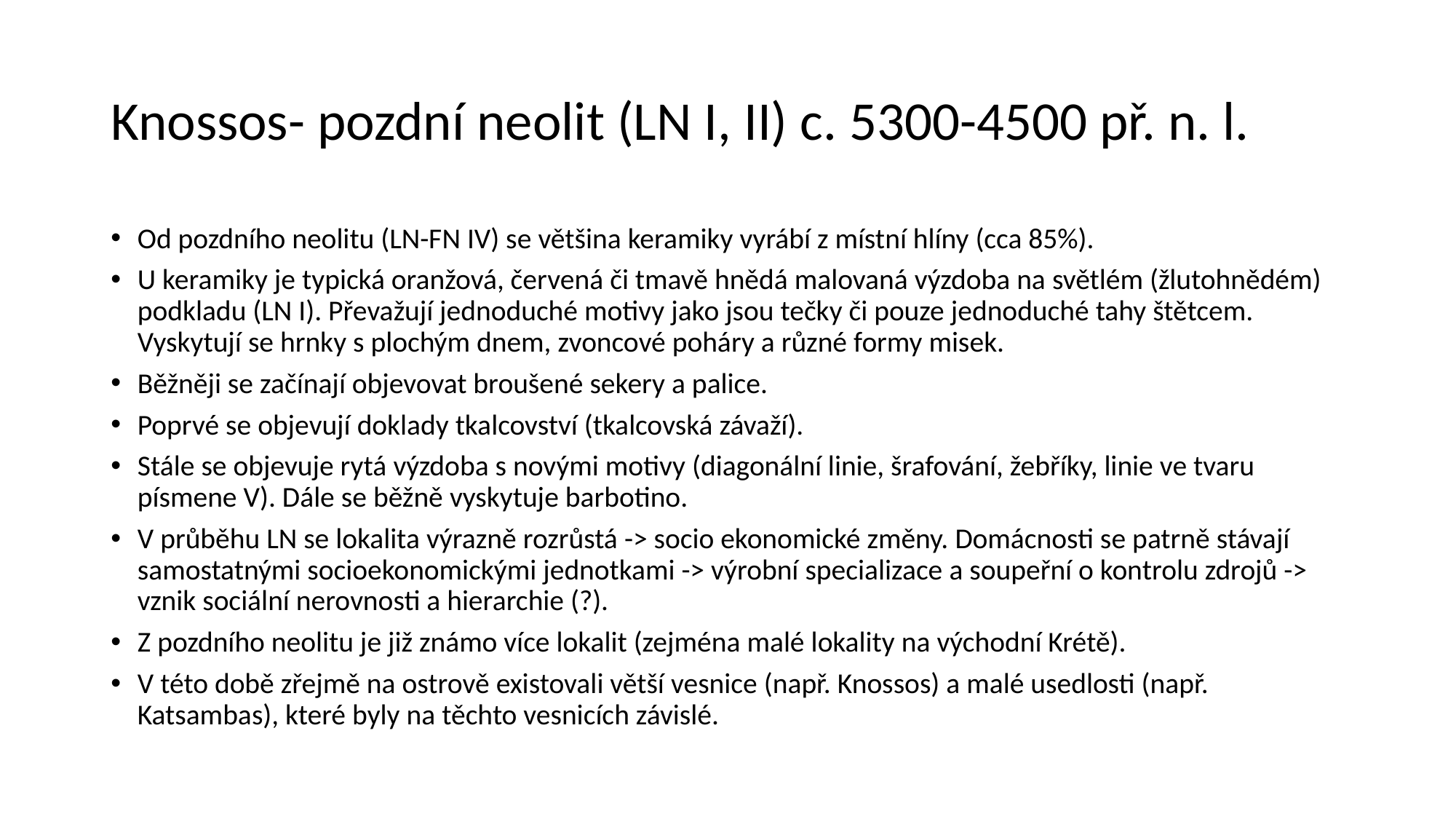

# Knossos- pozdní neolit (LN I, II) c. 5300-4500 př. n. l.
Od pozdního neolitu (LN-FN IV) se většina keramiky vyrábí z místní hlíny (cca 85%).
U keramiky je typická oranžová, červená či tmavě hnědá malovaná výzdoba na světlém (žlutohnědém) podkladu (LN I). Převažují jednoduché motivy jako jsou tečky či pouze jednoduché tahy štětcem. Vyskytují se hrnky s plochým dnem, zvoncové poháry a různé formy misek.
Běžněji se začínají objevovat broušené sekery a palice.
Poprvé se objevují doklady tkalcovství (tkalcovská závaží).
Stále se objevuje rytá výzdoba s novými motivy (diagonální linie, šrafování, žebříky, linie ve tvaru písmene V). Dále se běžně vyskytuje barbotino.
V průběhu LN se lokalita výrazně rozrůstá -> socio ekonomické změny. Domácnosti se patrně stávají samostatnými socioekonomickými jednotkami -> výrobní specializace a soupeřní o kontrolu zdrojů -> vznik sociální nerovnosti a hierarchie (?).
Z pozdního neolitu je již známo více lokalit (zejména malé lokality na východní Krétě).
V této době zřejmě na ostrově existovali větší vesnice (např. Knossos) a malé usedlosti (např. Katsambas), které byly na těchto vesnicích závislé.